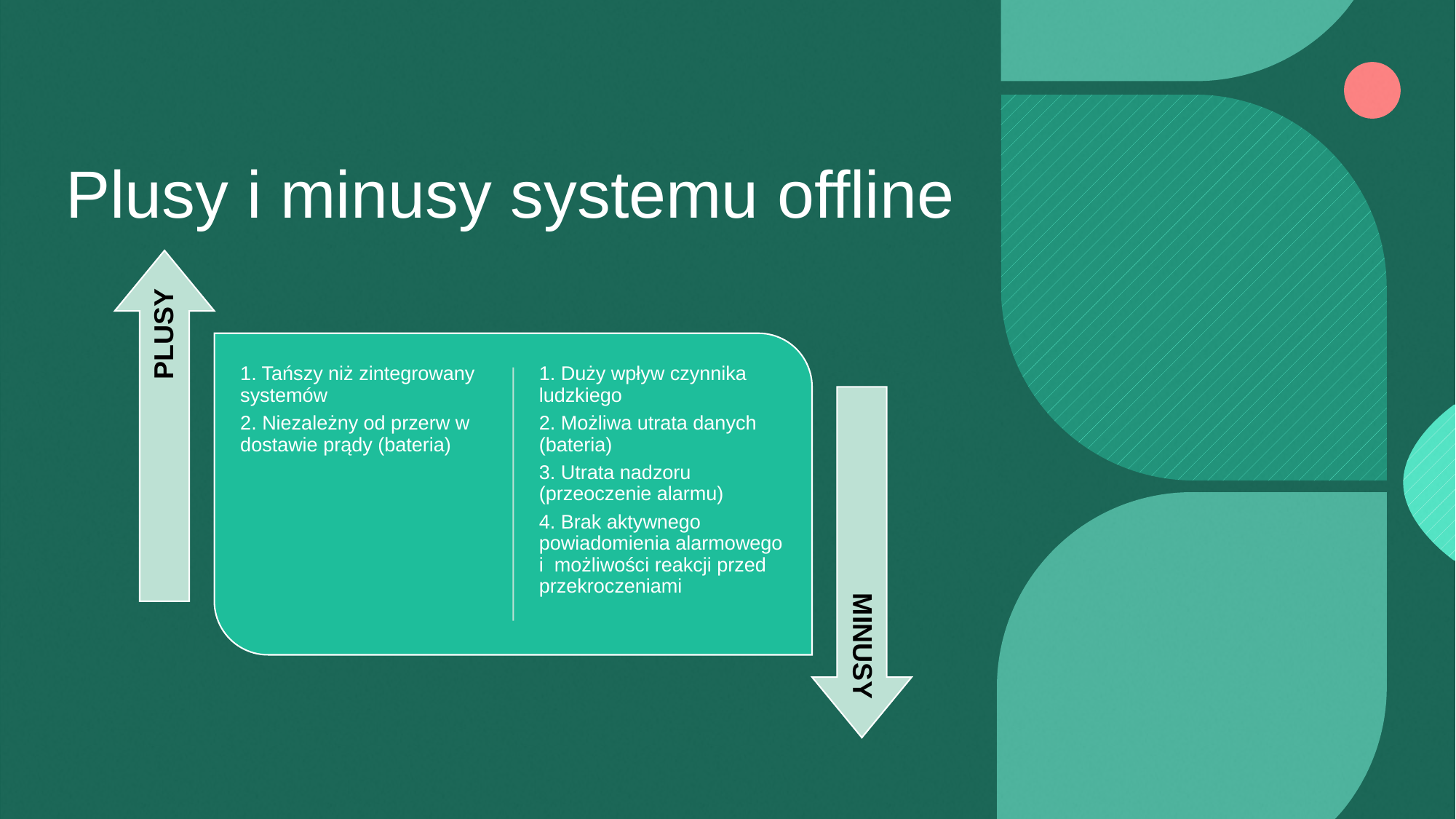

# Plusy i minusy systemu offline
1. Tańszy niż zintegrowany systemów
2. Niezależny od przerw w dostawie prądy (bateria)
1. Duży wpływ czynnika ludzkiego
2. Możliwa utrata danych (bateria)
3. Utrata nadzoru (przeoczenie alarmu)
4. Brak aktywnego powiadomienia alarmowego i  możliwości reakcji przed przekroczeniami
PLUSY
MINUSY